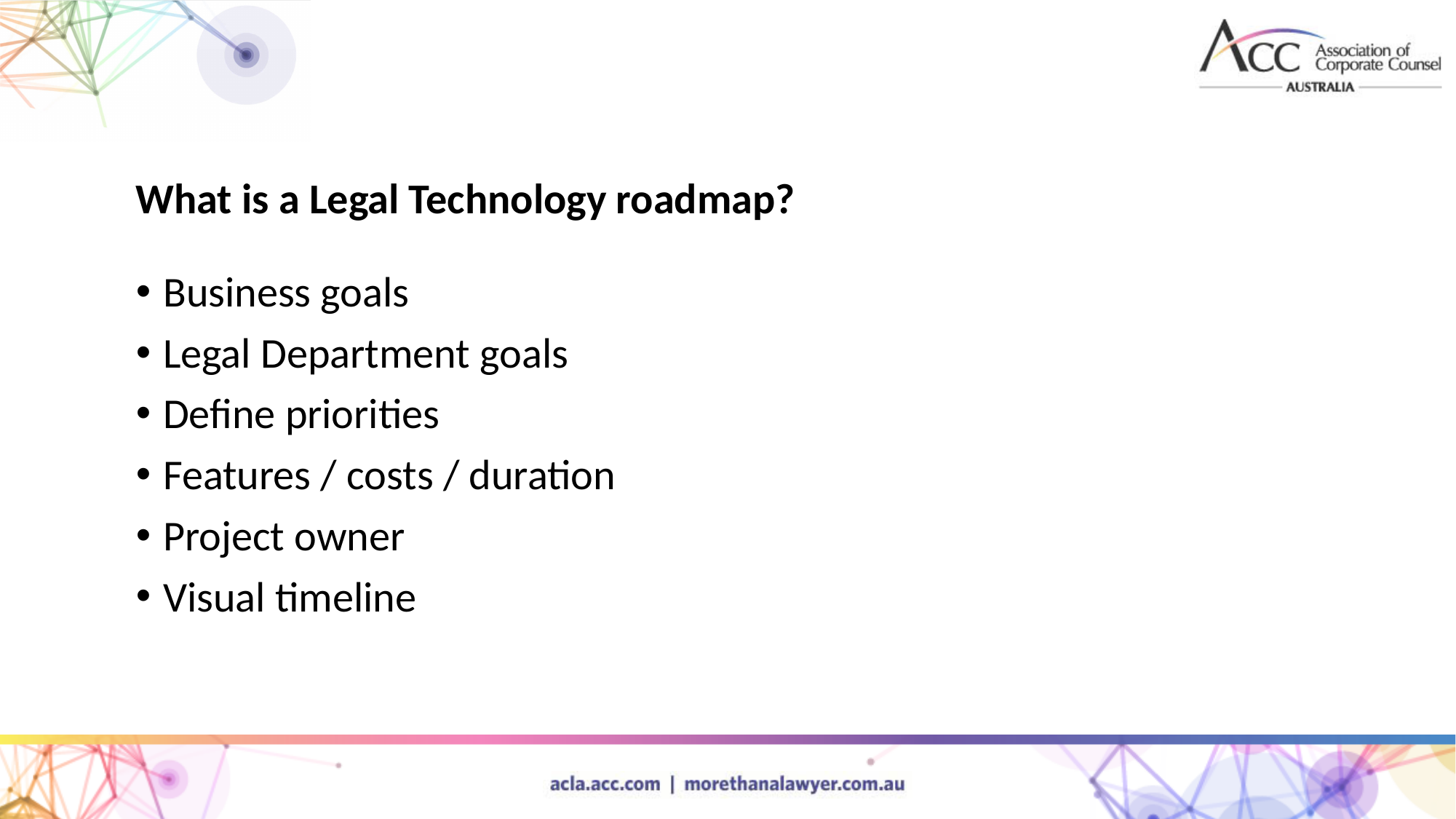

What is a Legal Technology roadmap?

Business goals
Legal Department goals
Define priorities
Features / costs / duration
Project owner
Visual timeline